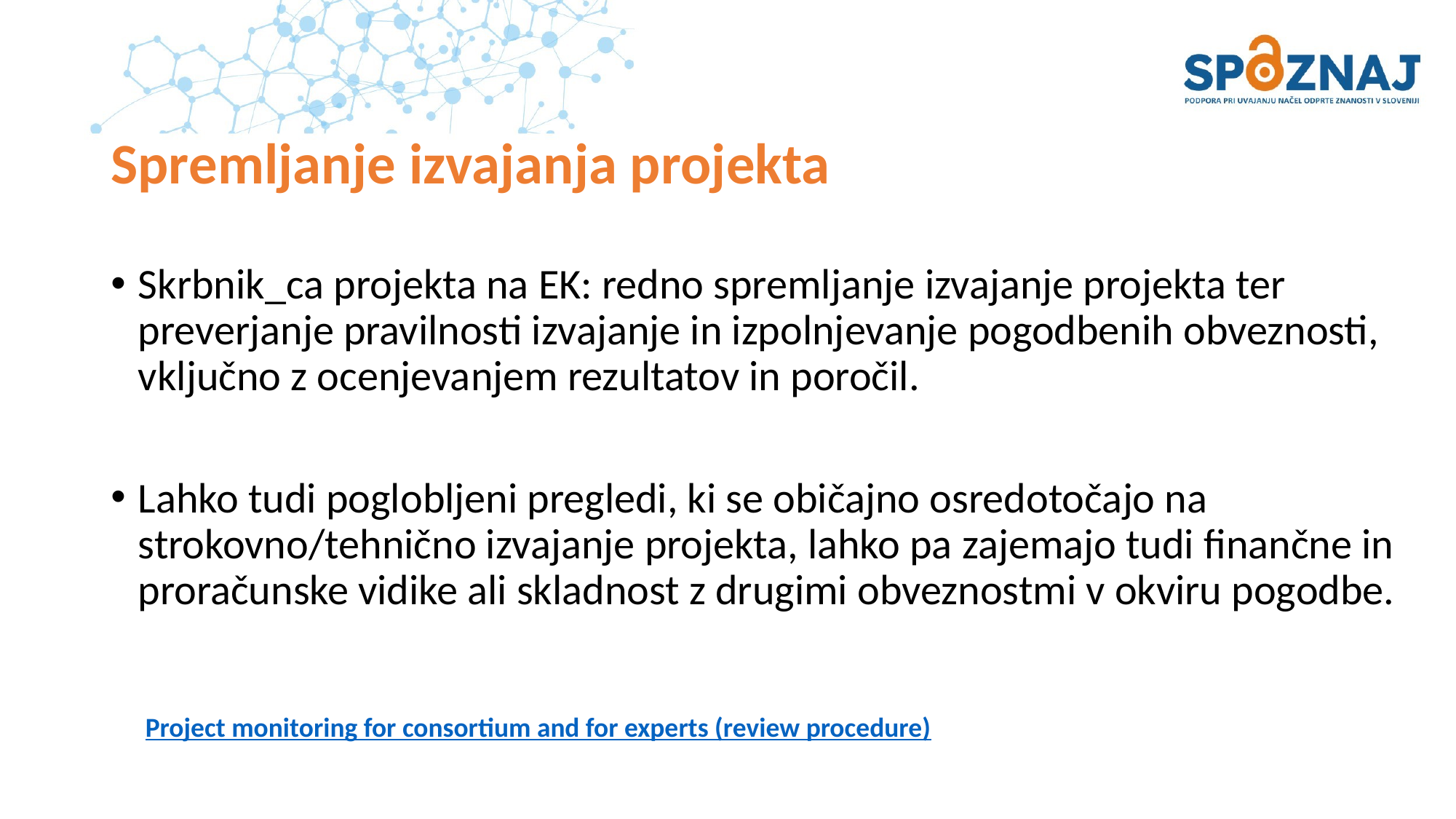

# Spremljanje izvajanja projekta
Skrbnik_ca projekta na EK: redno spremljanje izvajanje projekta ter preverjanje pravilnosti izvajanje in izpolnjevanje pogodbenih obveznosti, vključno z ocenjevanjem rezultatov in poročil.

Lahko tudi poglobljeni pregledi, ki se običajno osredotočajo na strokovno/tehnično izvajanje projekta, lahko pa zajemajo tudi finančne in proračunske vidike ali skladnost z drugimi obveznostmi v okviru pogodbe.
Project monitoring for consortium and for experts (review procedure)